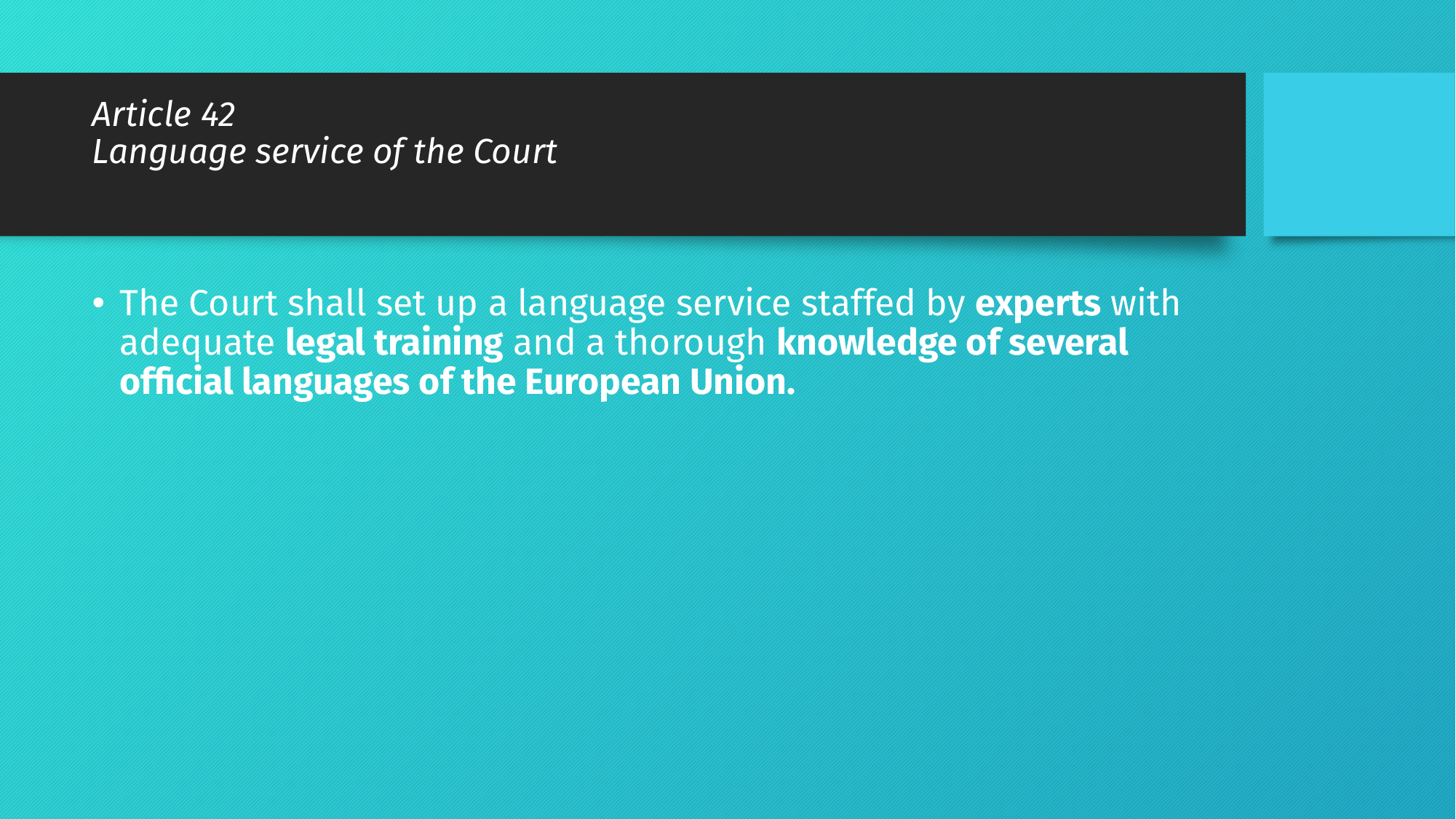

# Article 42 Language service of the Court
The Court shall set up a language service staffed by experts with adequate legal training and a thorough knowledge of several official languages of the European Union.